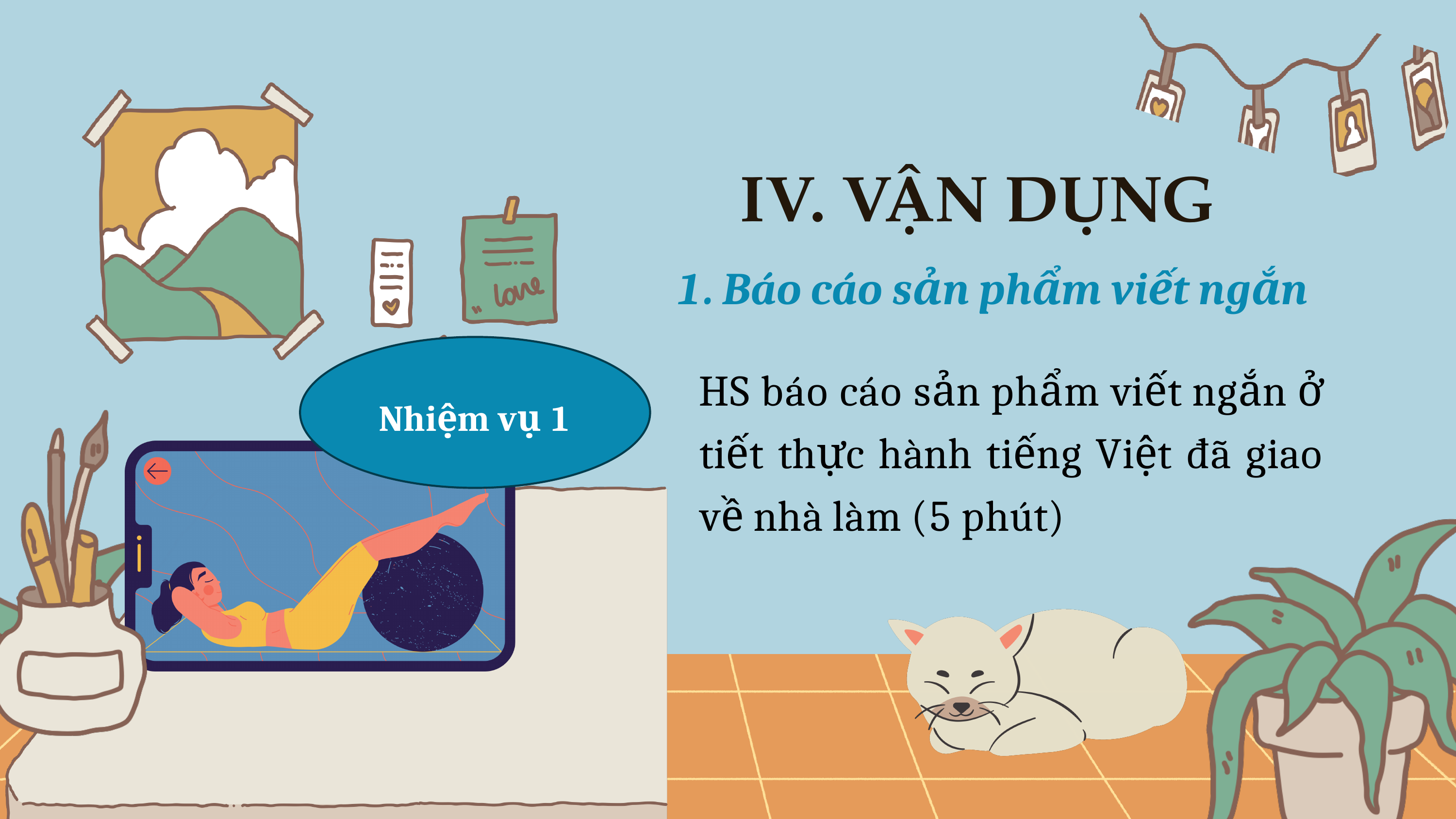

IV. VẬN DỤNG

1. Báo cáo sản phẩm viết ngắn
Nhiệm vụ 1
HS báo cáo sản phẩm viết ngắn ở tiết thực hành tiếng Việt đã giao về nhà làm (5 phút)